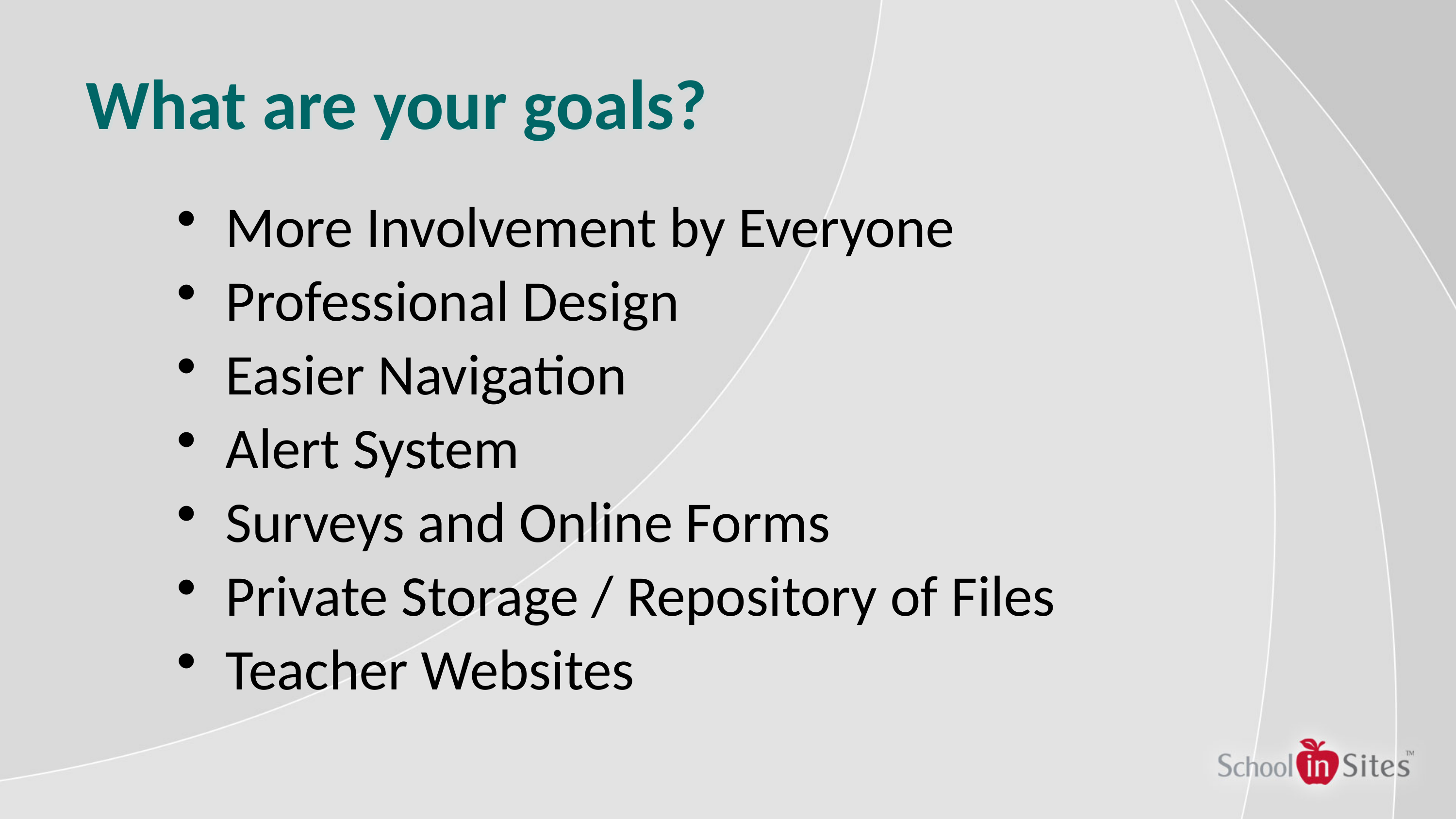

# What are your goals?
More Involvement by Everyone
Professional Design
Easier Navigation
Alert System
Surveys and Online Forms
Private Storage / Repository of Files
Teacher Websites